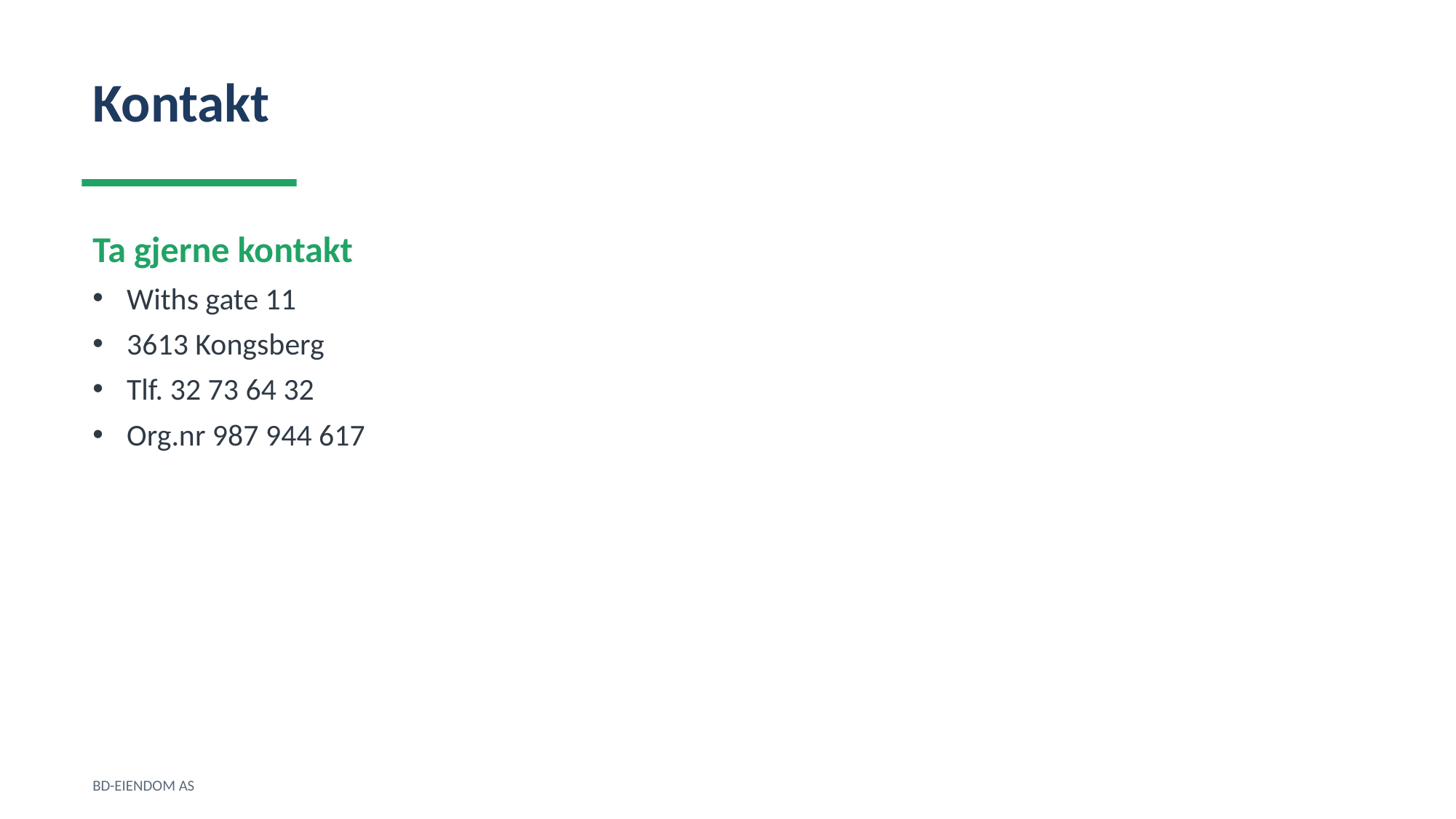

Kontakt

Ta gjerne kontakt
Withs gate 11
3613 Kongsberg
Tlf. 32 73 64 32
Org.nr 987 944 617
BD-EIENDOM AS